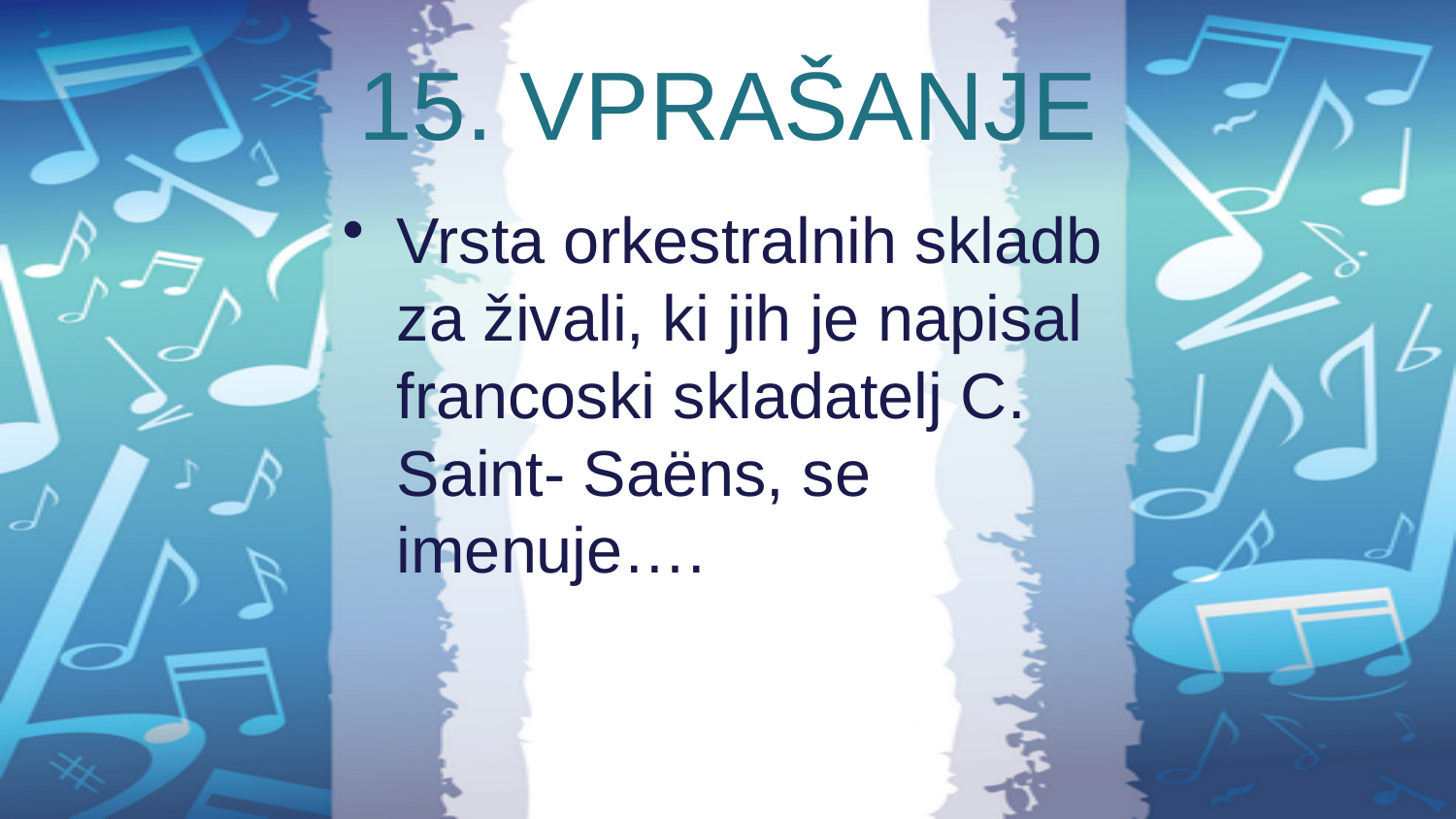

# 15. VPRAŠANJE
Vrsta orkestralnih skladb za živali, ki jih je napisal francoski skladatelj C. Saint- Saëns, se imenuje….